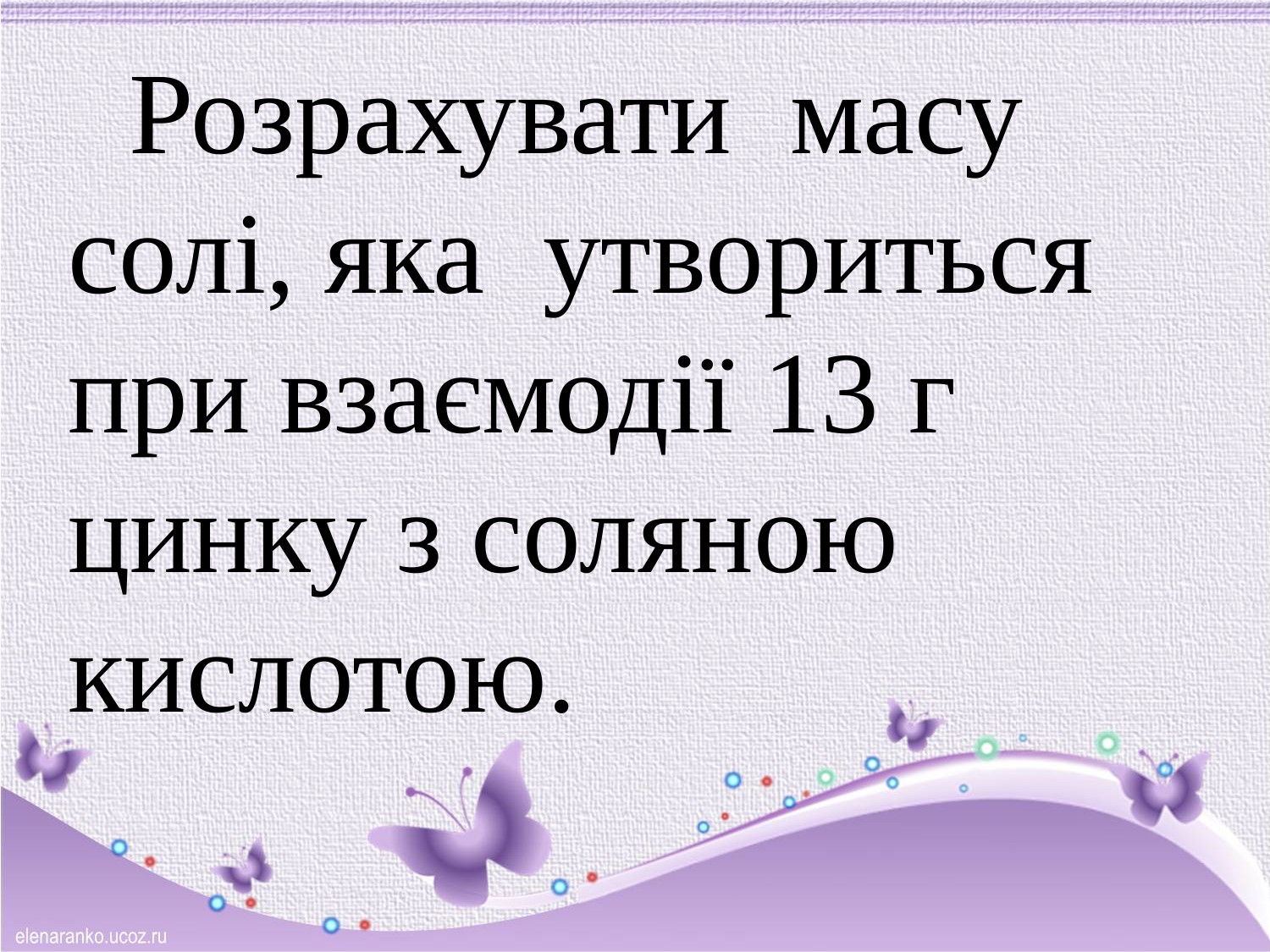

#
Розрахувати  масу солі, яка  утвориться при взаємодії 13 г цинку з соляною кислотою.